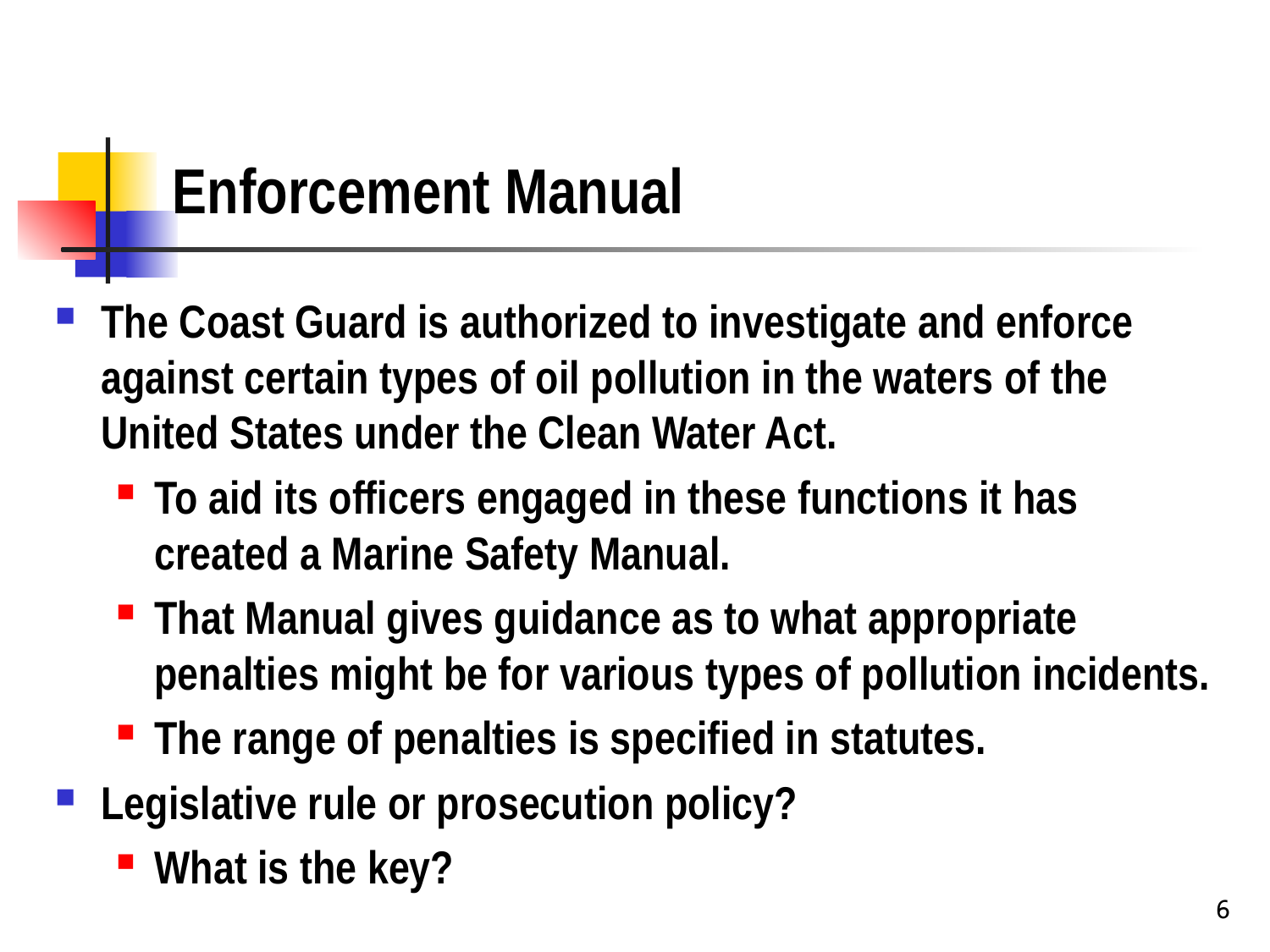

# Enforcement Manual
The Coast Guard is authorized to investigate and enforce against certain types of oil pollution in the waters of the United States under the Clean Water Act.
To aid its officers engaged in these functions it has created a Marine Safety Manual.
That Manual gives guidance as to what appropriate penalties might be for various types of pollution incidents.
The range of penalties is specified in statutes.
Legislative rule or prosecution policy?
What is the key?
6